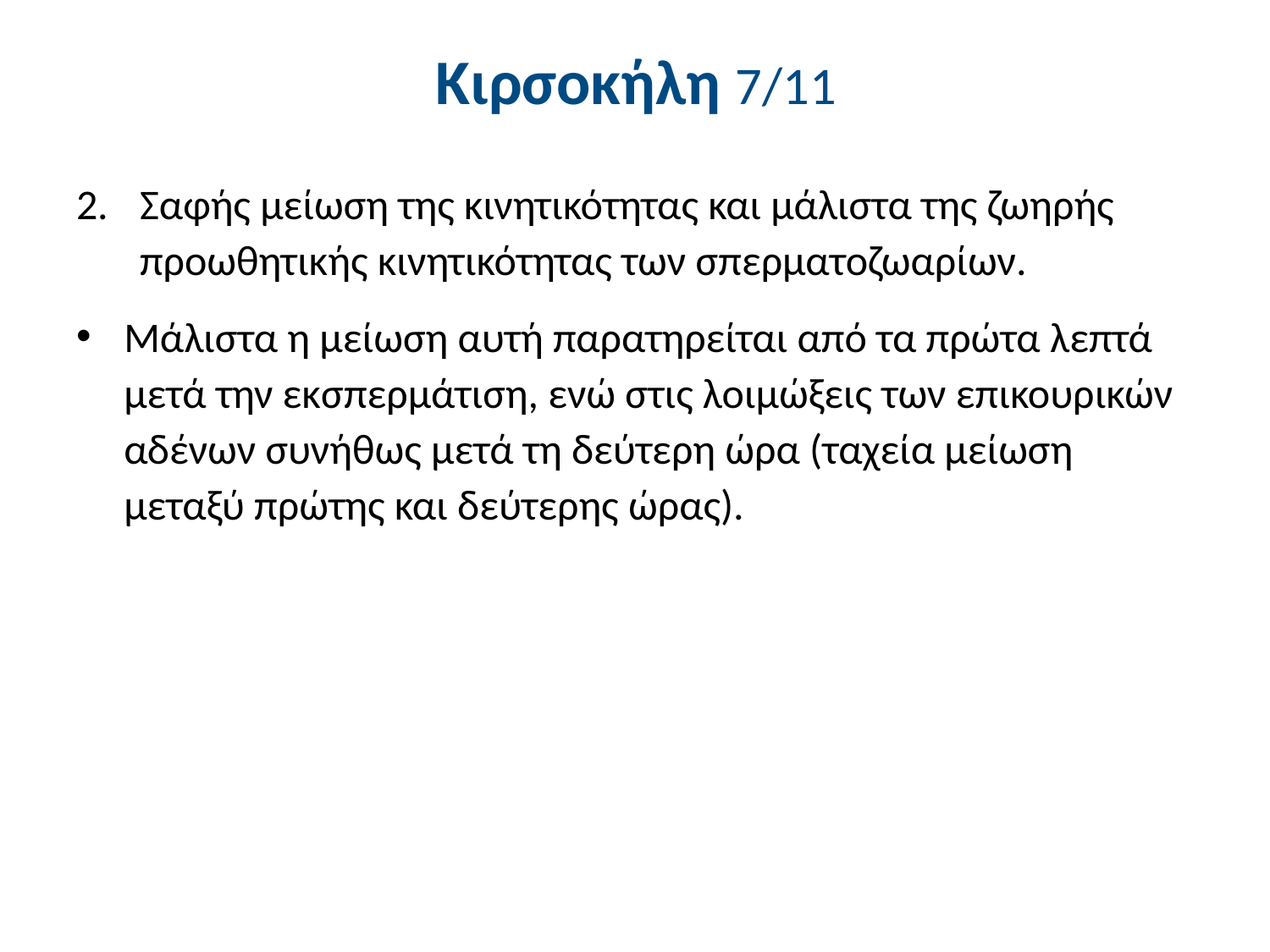

# Κιρσοκήλη 7/11
Σαφής μείωση της κινητικότητας και μάλιστα της ζωηρής προωθητικής κινητικότητας των σπερματοζωαρίων.
Μάλιστα η μείωση αυτή παρατηρείται από τα πρώτα λεπτά μετά την εκσπερμάτιση, ενώ στις λοιμώξεις των επικουρικών αδένων συνήθως μετά τη δεύτερη ώρα (ταχεία μείωση μεταξύ πρώτης και δεύτερης ώρας).